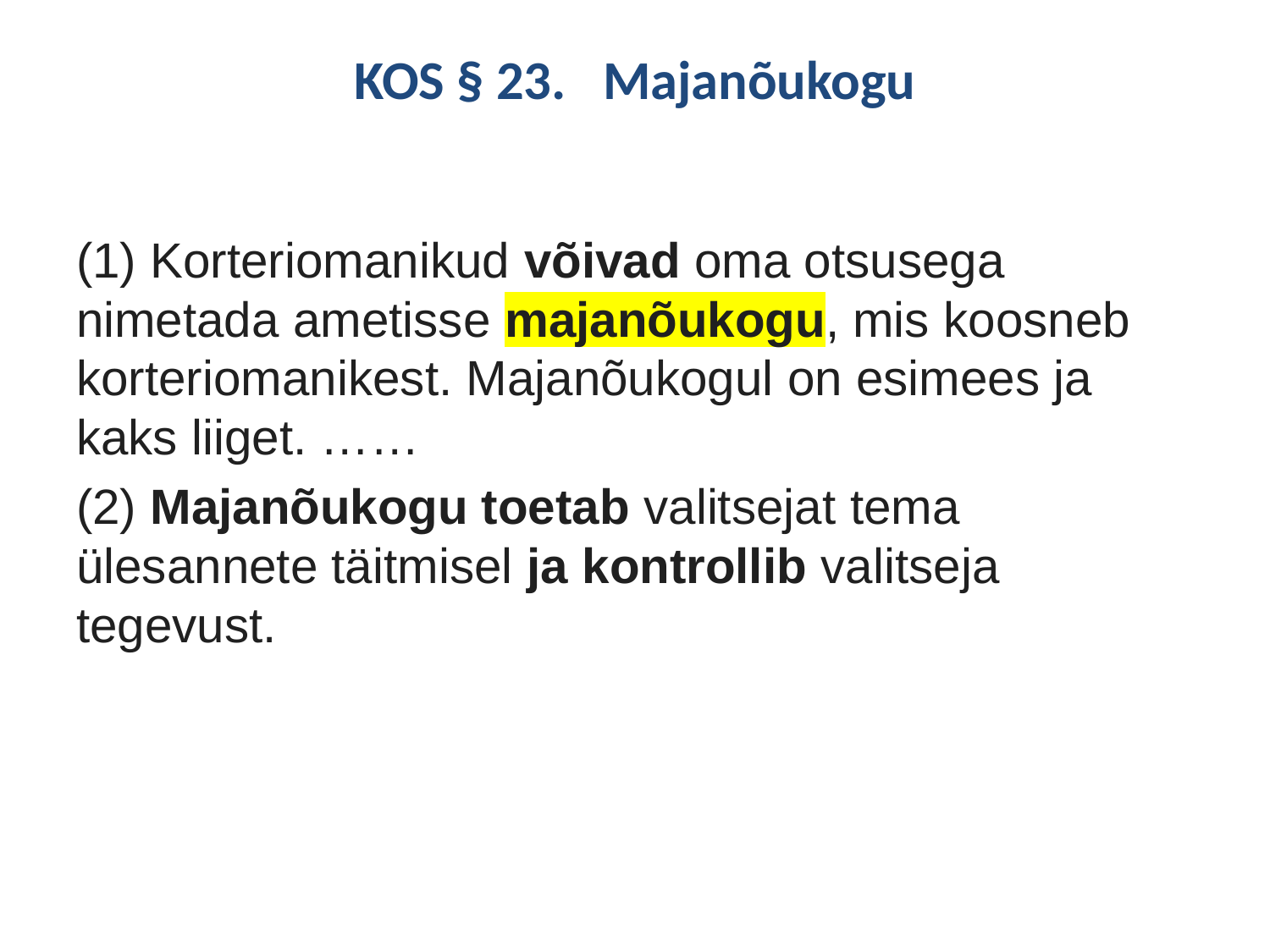

# KOS § 23.   Majanõukogu
(1) Korteriomanikud võivad oma otsusega nimetada ametisse majanõukogu, mis koosneb korteriomanikest. Majanõukogul on esimees ja kaks liiget. ……
(2) Majanõukogu toetab valitsejat tema ülesannete täitmisel ja kontrollib valitseja tegevust.